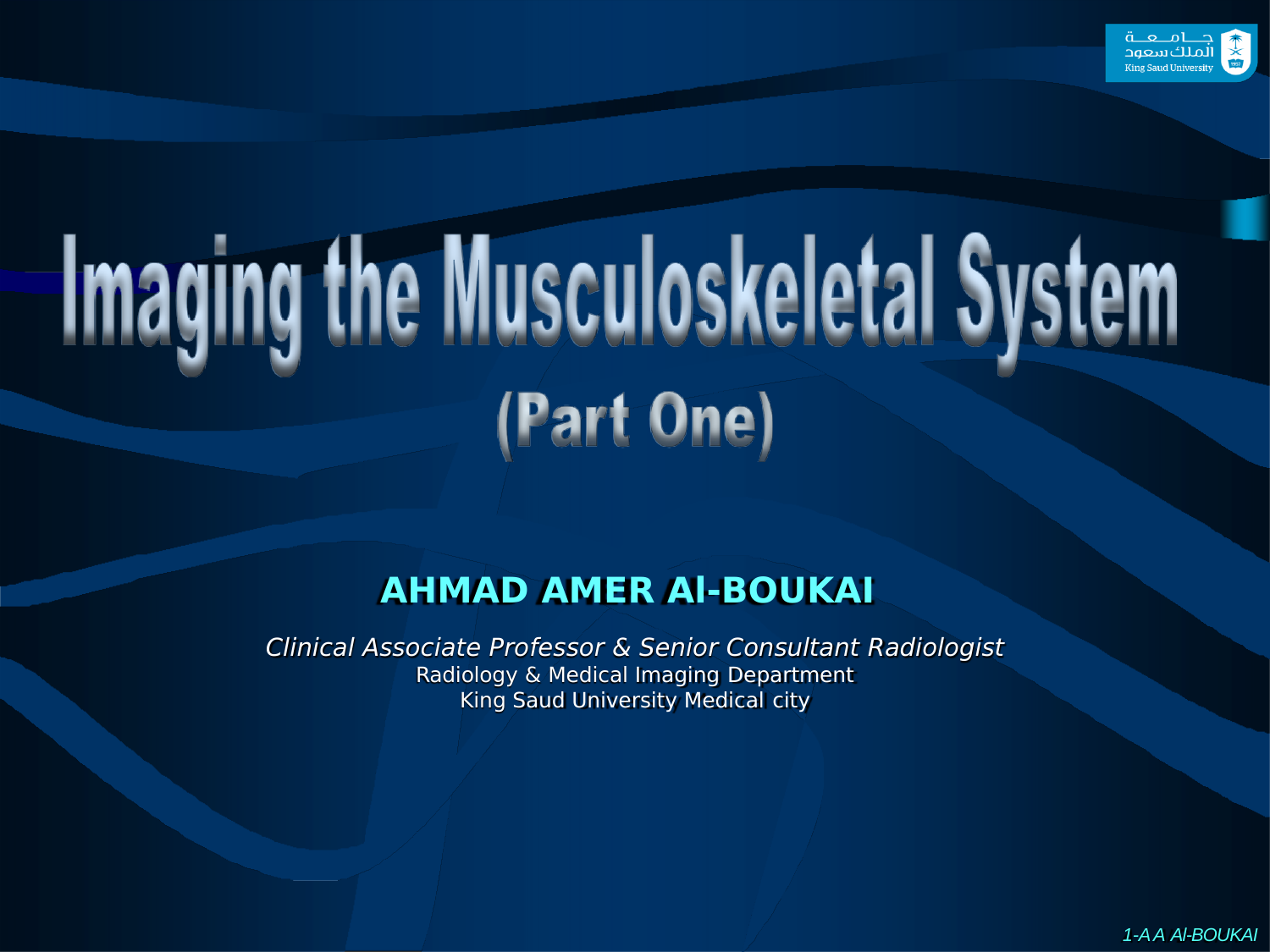

AHMAD AMER Al-BOUKAI

Clinical Associate Professor & Senior Consultant Radiologist
Radiology & Medical Imaging Department
King Saud University Medical city

A A Al-BOUKAI-1